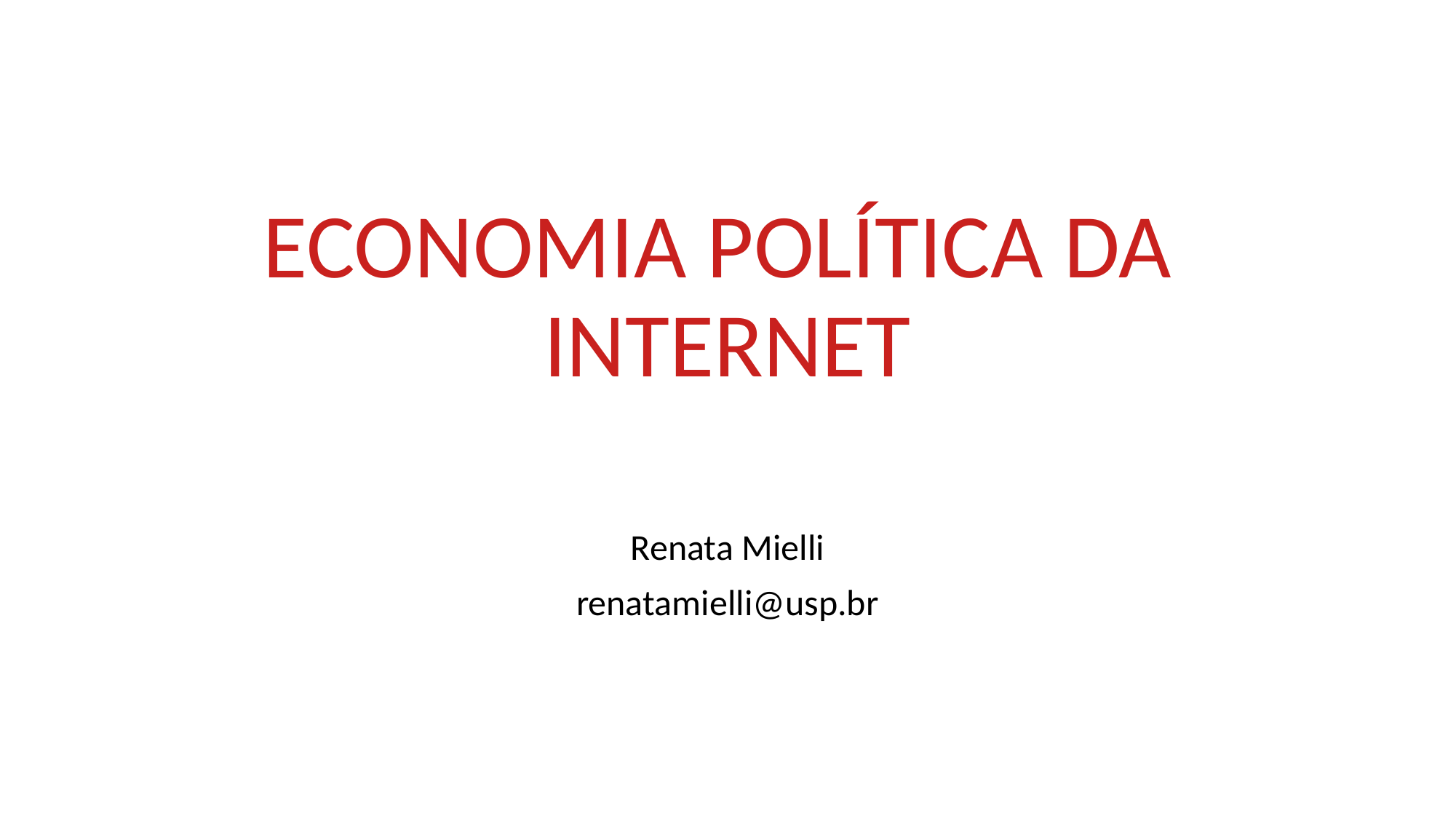

ECONOMIA POLÍTICA DA
INTERNET

Renata Mielli
renatamielli@usp.br